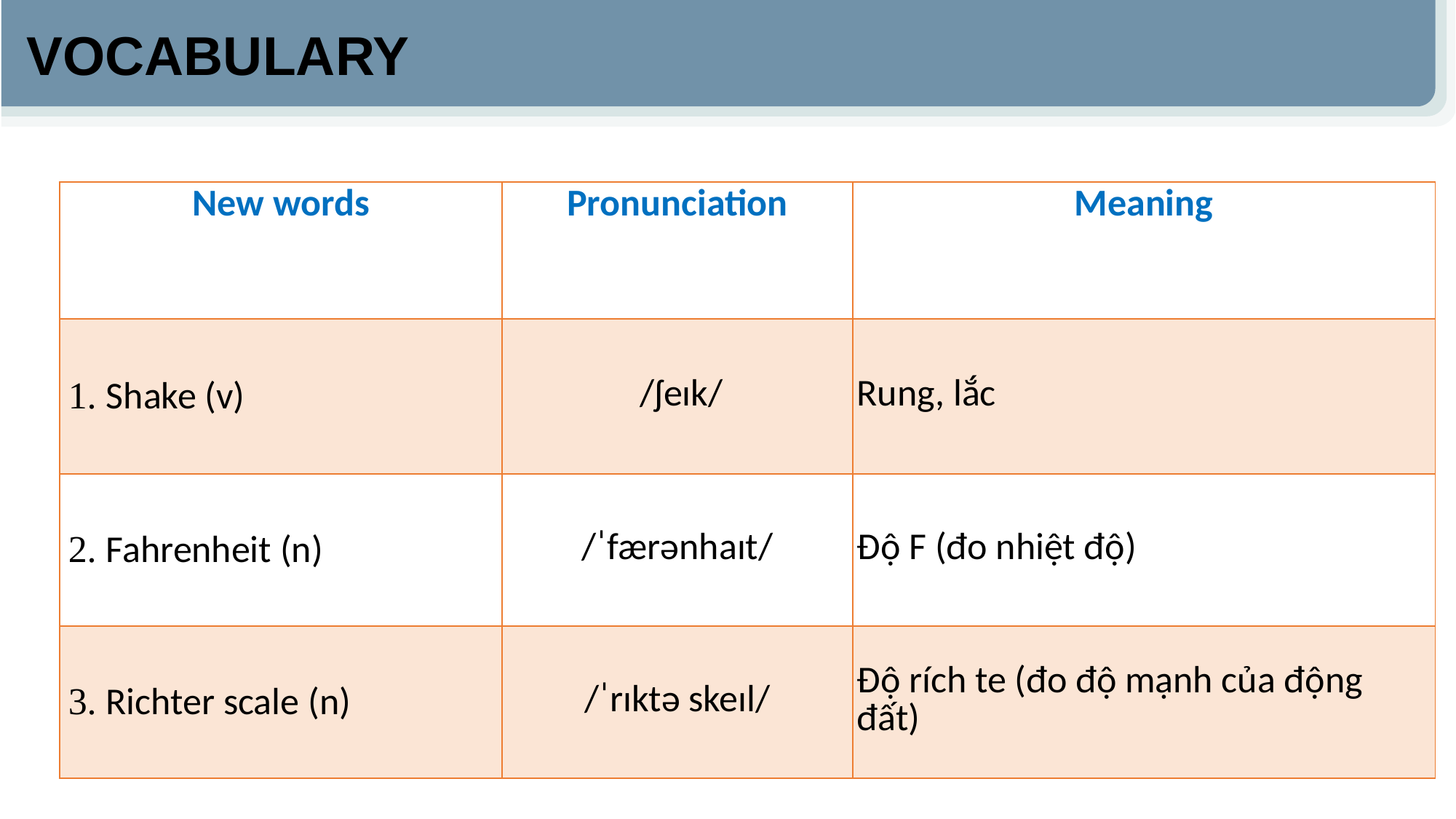

VOCABULARY
| New words | Pronunciation | Meaning |
| --- | --- | --- |
| 1. Shake (v) | /ʃeɪk/ | Rung, lắc |
| 2. Fahrenheit (n) | /ˈfærənhaɪt/ | Độ F (đo nhiệt độ) |
| 3. Richter scale (n) | /ˈrɪktə skeɪl/ | Độ rích te (đo độ mạnh của động đất) |